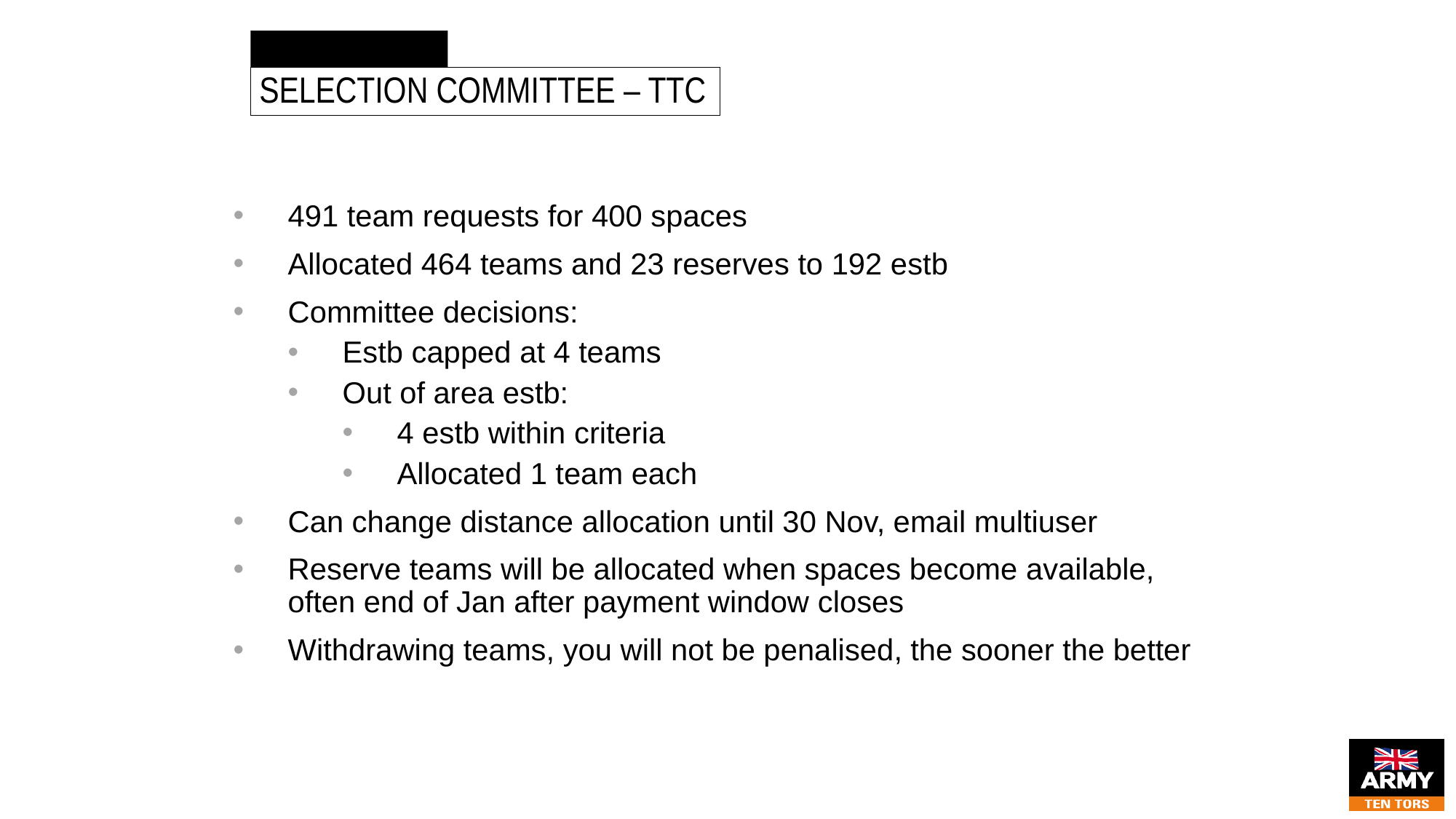

# ADMINISTRATION
Selection committee – TTC

491 team requests for 400 spaces
Allocated 464 teams and 23 reserves to 192 estb
Committee decisions:
Estb capped at 4 teams
Out of area estb:
4 estb within criteria
Allocated 1 team each
Can change distance allocation until 30 Nov, email multiuser
Reserve teams will be allocated when spaces become available, often end of Jan after payment window closes
Withdrawing teams, you will not be penalised, the sooner the better